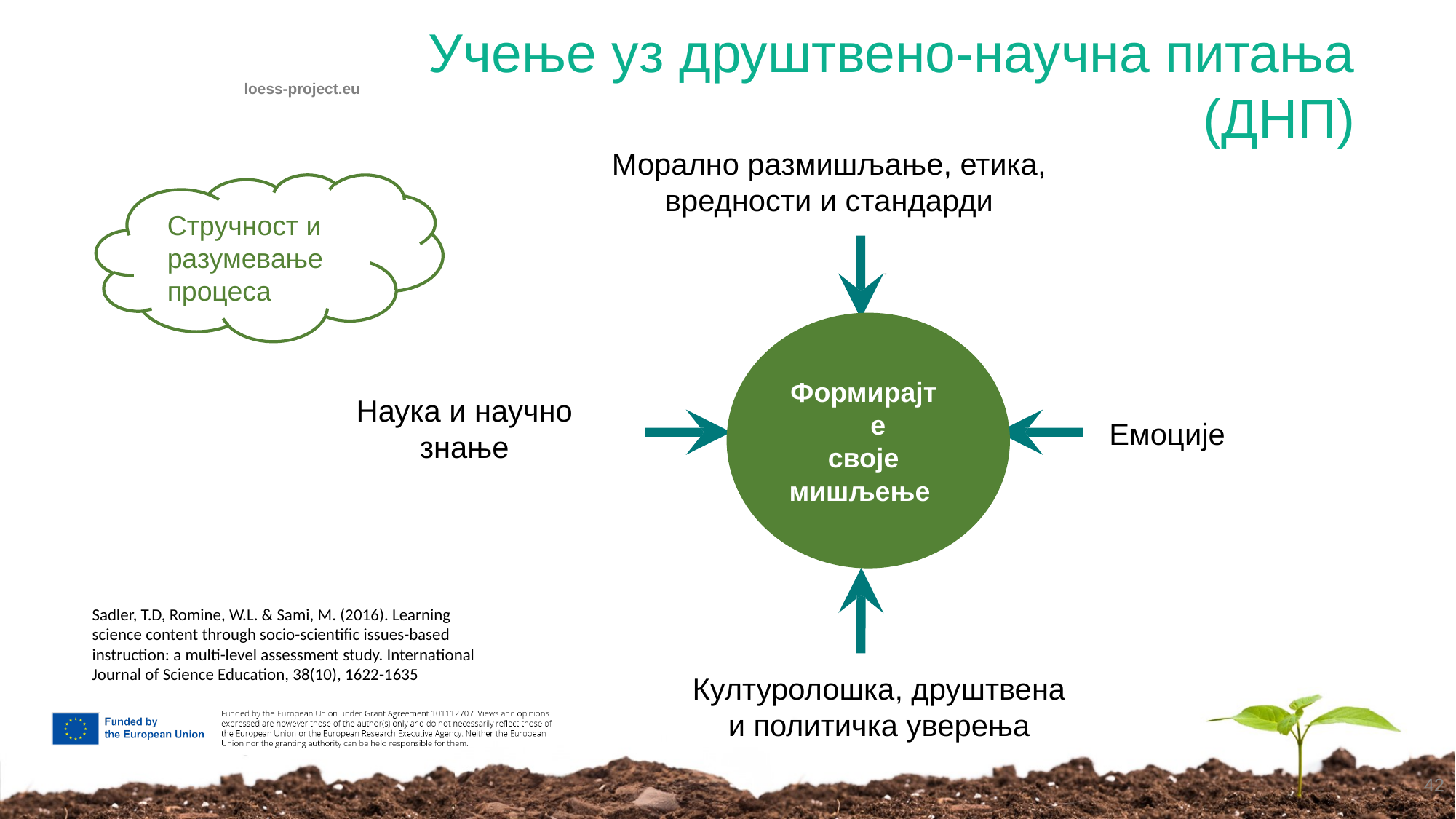

# Учење уз друштвено-научна питања (ДНП)
Морално размишљање, етика,
вредности и стандарди

Стручност и разумевање процеса

Формирајте
своје
мишљење
Наука и научно
знање

Емоције

Sadler, T.D, Romine, W.L. & Sami, M. (2016). Learning science content through socio-scientific issues-based instruction: a multi-level assessment study. International Journal of Science Education, 38(10), 1622-1635
Културолошка, друштвена и политичка уверења
42